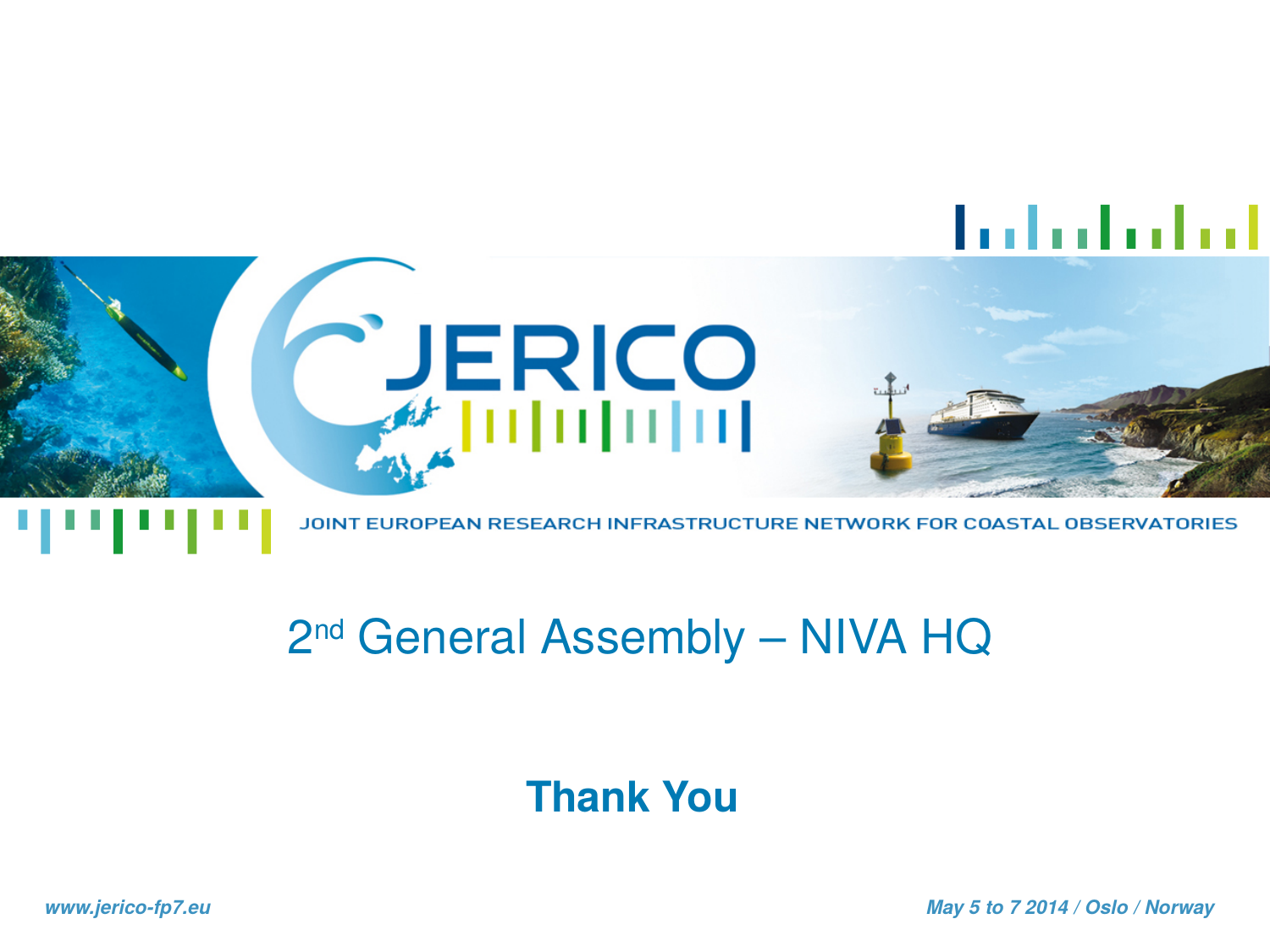

# 2nd General Assembly – NIVA HQ

Thank You
May 5 to 7 2014 / Oslo / Norway